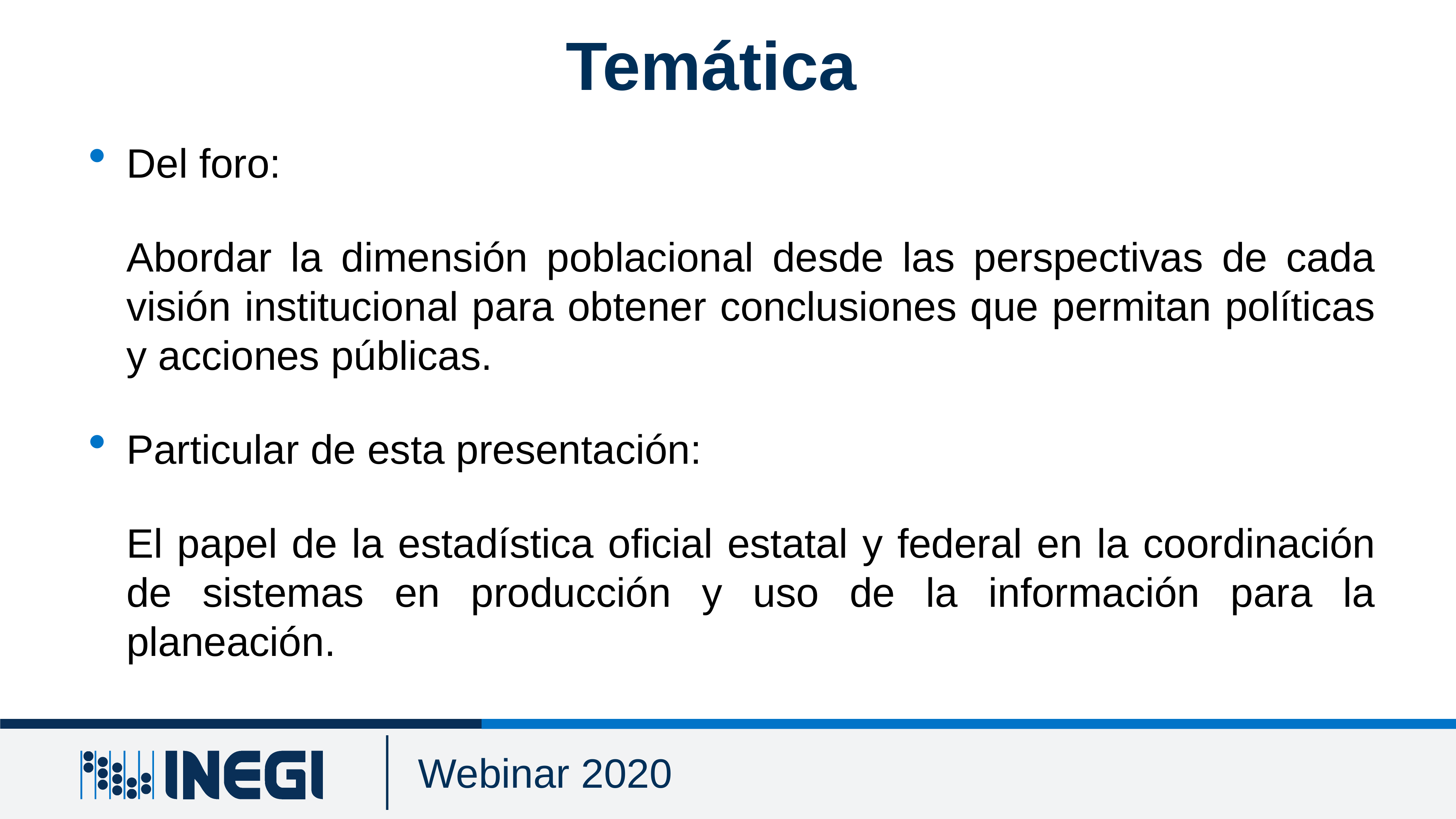

Temática

Del foro:
Abordar la dimensión poblacional desde las perspectivas de cada visión institucional para obtener conclusiones que permitan políticas y acciones públicas.
Particular de esta presentación:
El papel de la estadística oficial estatal y federal en la coordinación de sistemas en producción y uso de la información para la planeación.
Webinar 2020